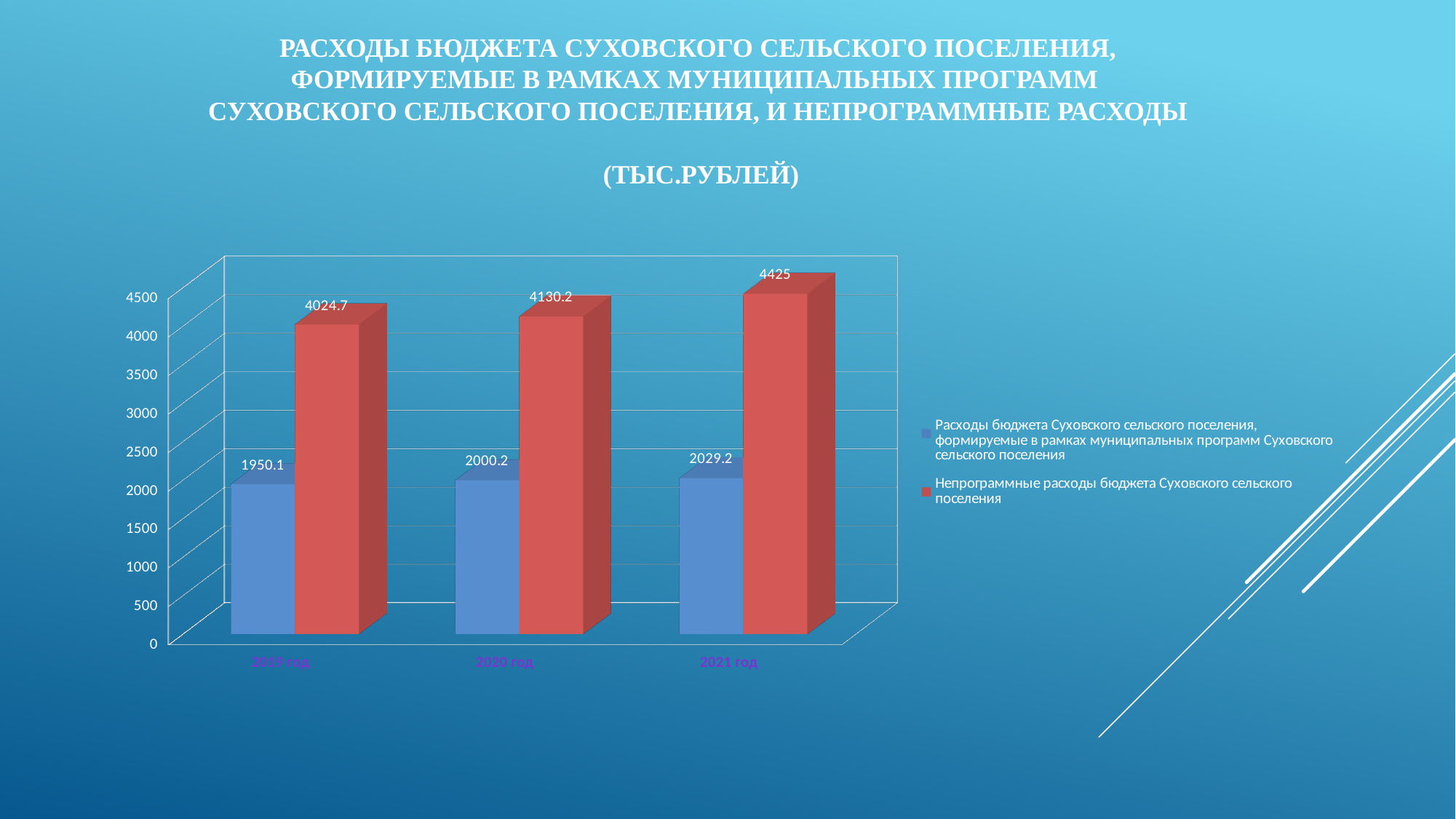

# расходы бюджета Суховского сельского поселения, формируемые в рамках муниципальных программ СУХОВСКОГО сельского поселения, и непрограммные расходы (тыс.рублей)

[unsupported chart]